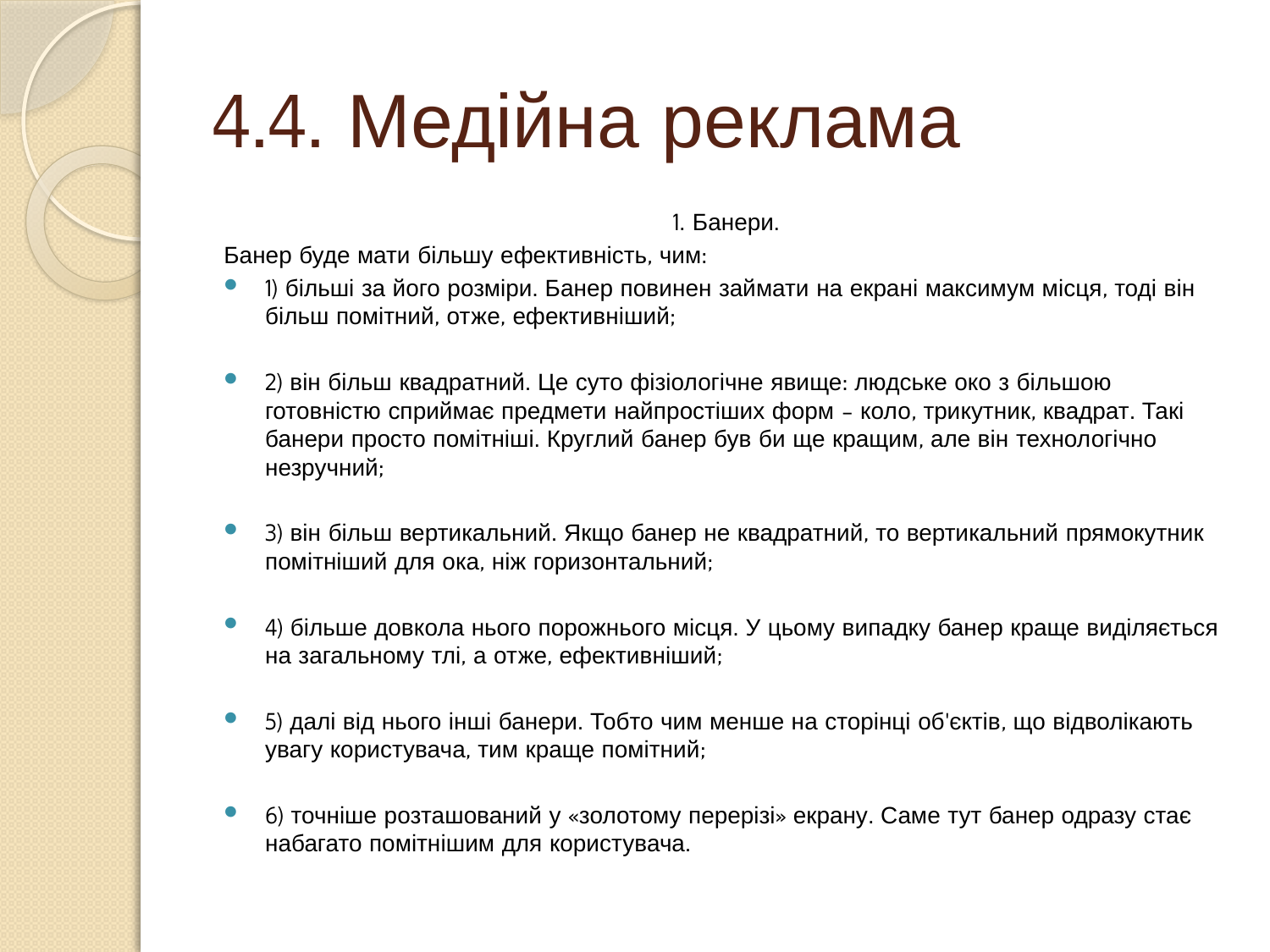

# 4.4. Медійна реклама
1. Банери.
Банер буде мати більшу ефективність, чим:
1) більші за його розміри. Банер повинен займати на екрані максимум місця, тоді він більш помітний, отже, ефективніший;

2) він більш квадратний. Це суто фізіологічне явище: людське око з більшою готовністю сприймає предмети найпростіших форм – коло, трикутник, квадрат. Такі банери просто помітніші. Круглий банер був би ще кращим, але він технологічно незручний;

3) він більш вертикальний. Якщо банер не квадратний, то вертикальний прямокутник помітніший для ока, ніж горизонтальний;

4) більше довкола нього порожнього місця. У цьому випадку банер краще виділяється на загальному тлі, а отже, ефективніший;

5) далі від нього інші банери. Тобто чим менше на сторінці об'єктів, що відволікають увагу користувача, тим краще помітний;

6) точніше розташований у «золотому перерізі» екрану. Саме тут банер одразу стає набагато помітнішим для користувача.